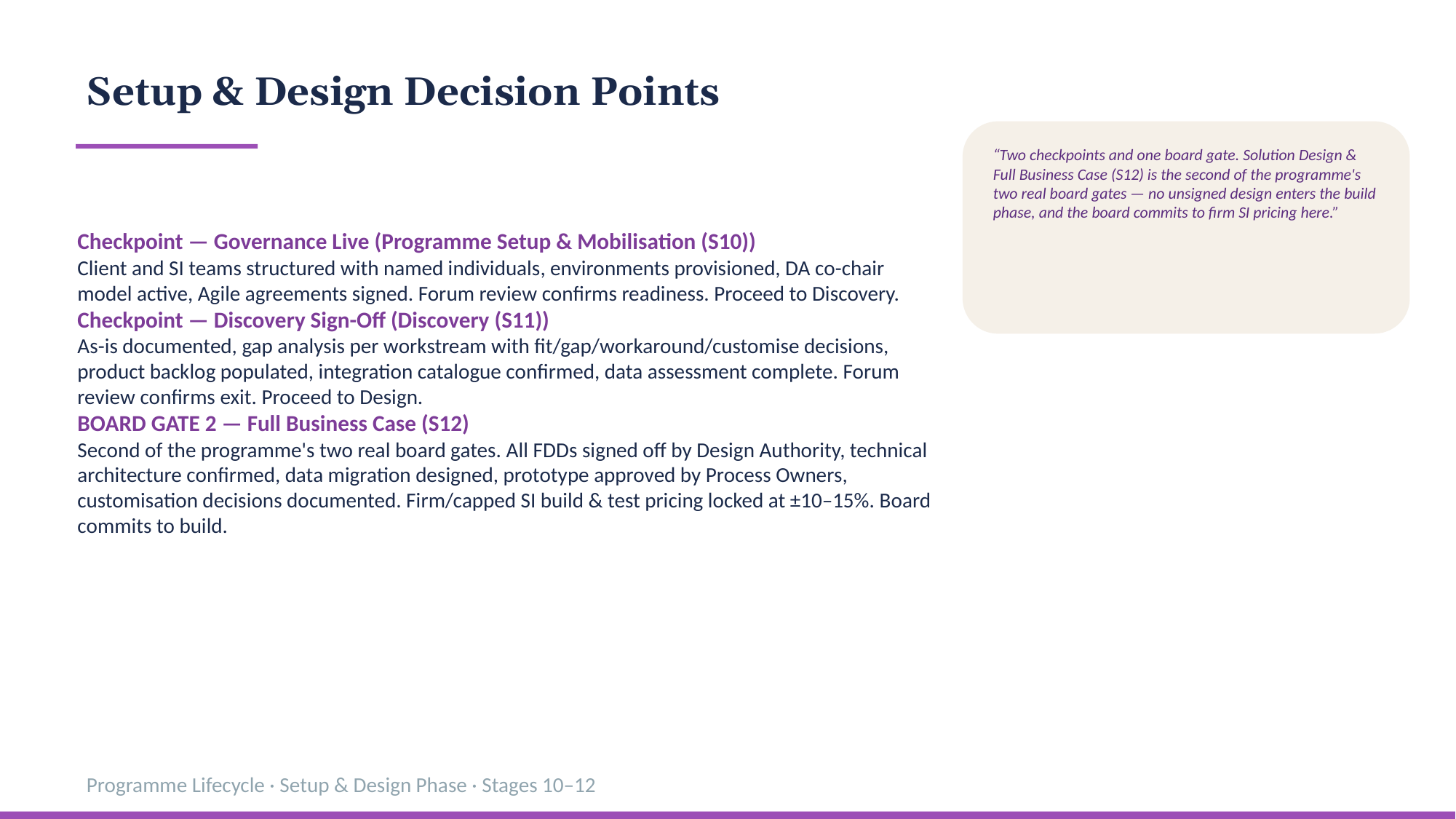

Setup & Design Decision Points

“Two checkpoints and one board gate. Solution Design & Full Business Case (S12) is the second of the programme's two real board gates — no unsigned design enters the build phase, and the board commits to firm SI pricing here.”

Checkpoint — Governance Live (Programme Setup & Mobilisation (S10))
Client and SI teams structured with named individuals, environments provisioned, DA co-chair model active, Agile agreements signed. Forum review confirms readiness. Proceed to Discovery.
Checkpoint — Discovery Sign-Off (Discovery (S11))
As-is documented, gap analysis per workstream with fit/gap/workaround/customise decisions, product backlog populated, integration catalogue confirmed, data assessment complete. Forum review confirms exit. Proceed to Design.
BOARD GATE 2 — Full Business Case (S12)
Second of the programme's two real board gates. All FDDs signed off by Design Authority, technical architecture confirmed, data migration designed, prototype approved by Process Owners, customisation decisions documented. Firm/capped SI build & test pricing locked at ±10–15%. Board commits to build.
Programme Lifecycle · Setup & Design Phase · Stages 10–12